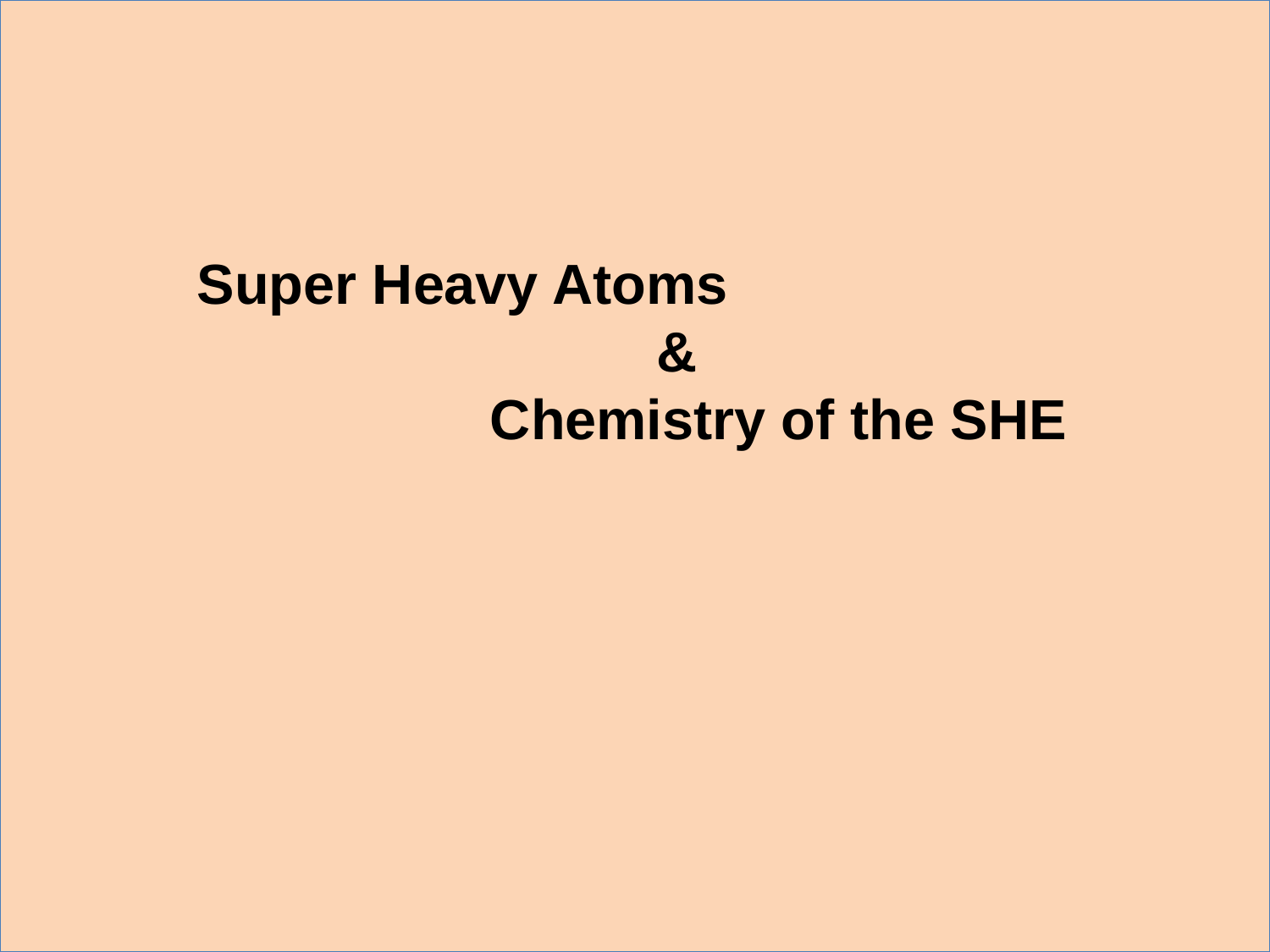

Super Heavy Atoms
&
            Chemistry of the SHE